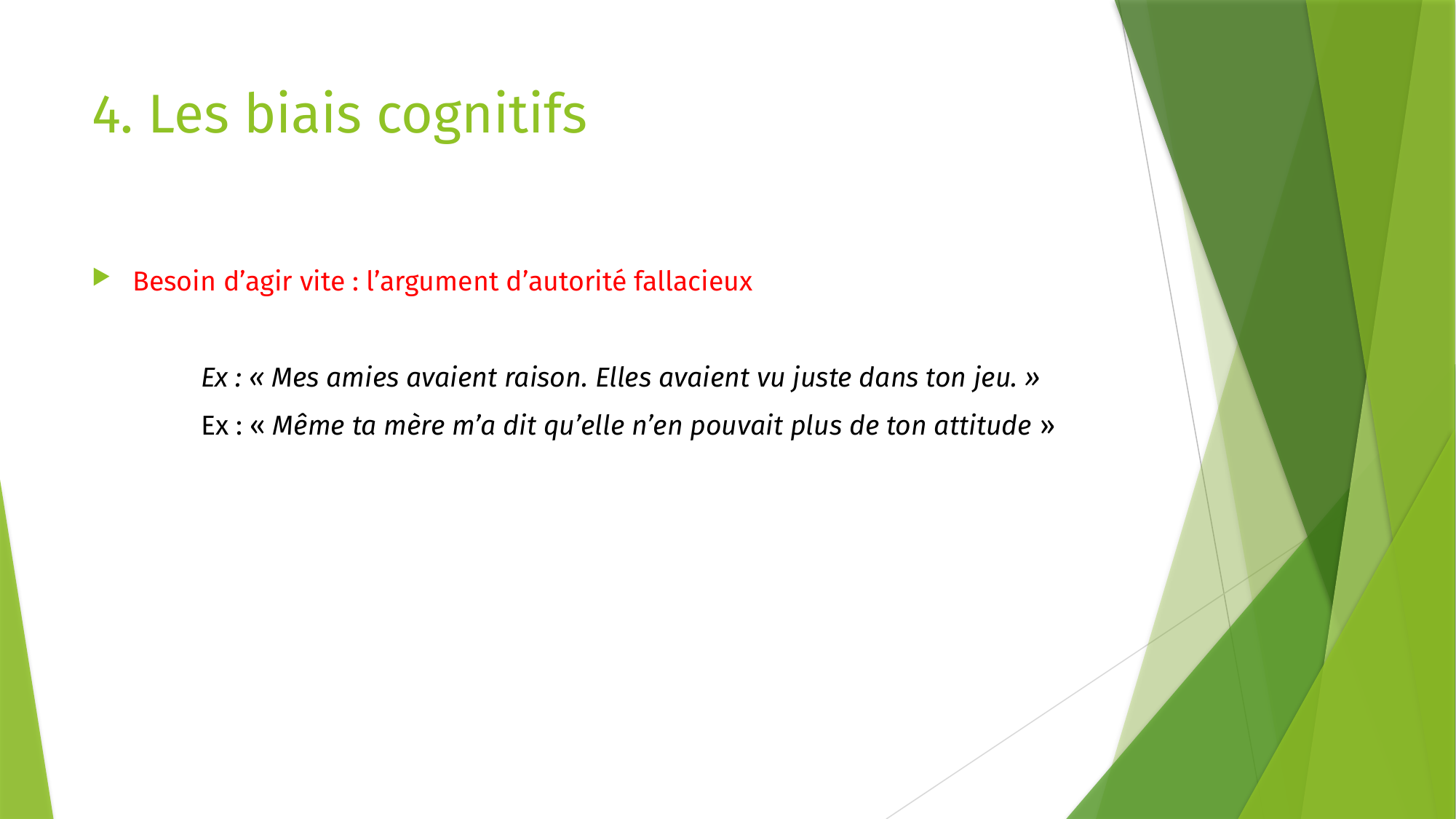

# 4. Les biais cognitifs
Besoin d’agir vite : l’argument d’autorité fallacieux

	Ex : « Mes amies avaient raison. Elles avaient vu juste dans ton jeu. »
	Ex : « Même ta mère m’a dit qu’elle n’en pouvait plus de ton attitude »